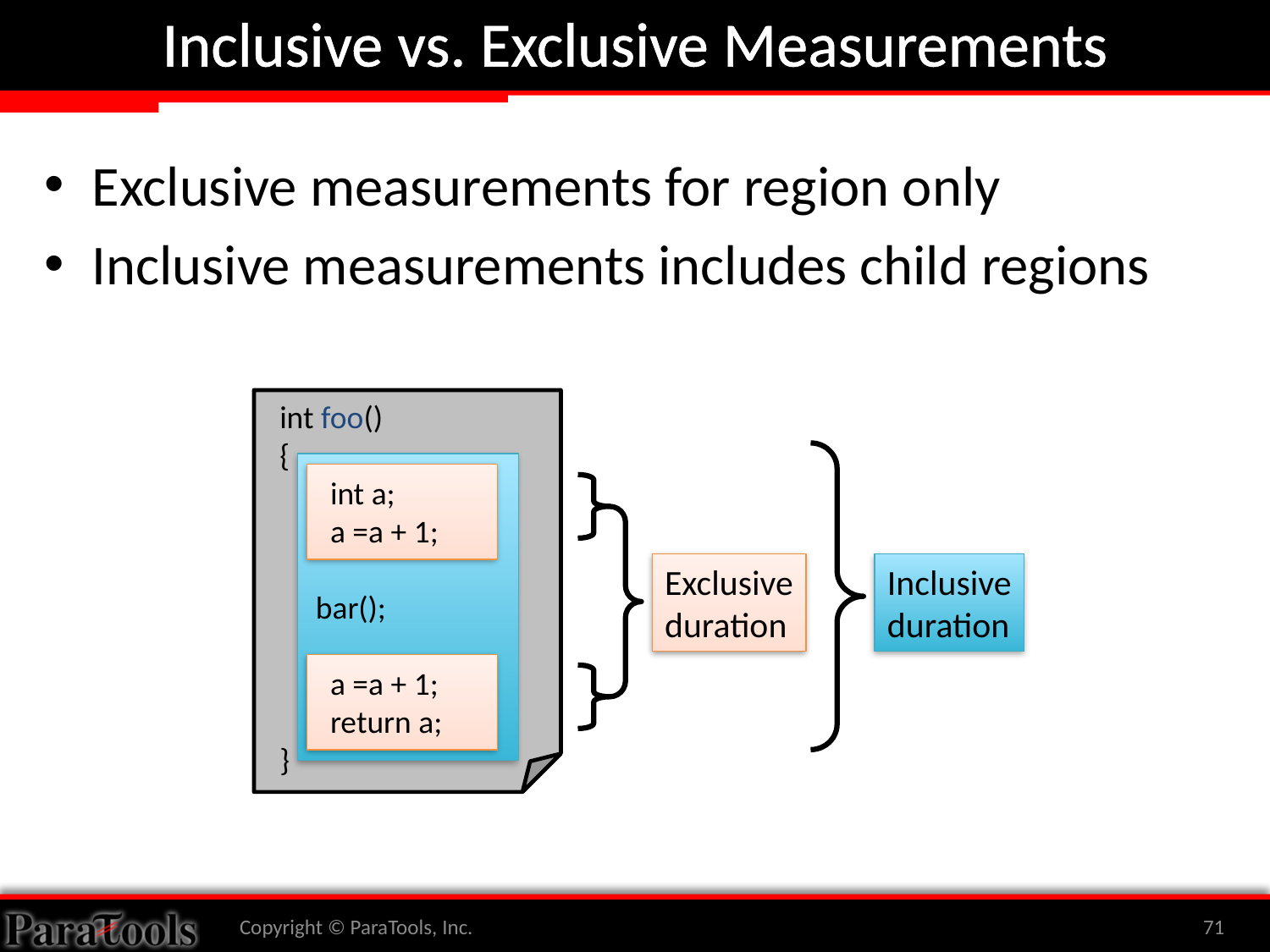

# Inclusive vs. Exclusive Measurements
Exclusive measurements for region only
Inclusive measurements includes child regions

int foo()
{
       int a;
       a =a + 1;

     bar();

       a =a + 1;
       return a;
}

Inclusive
duration
Exclusive
duration

Copyright © ParaTools, Inc.
71